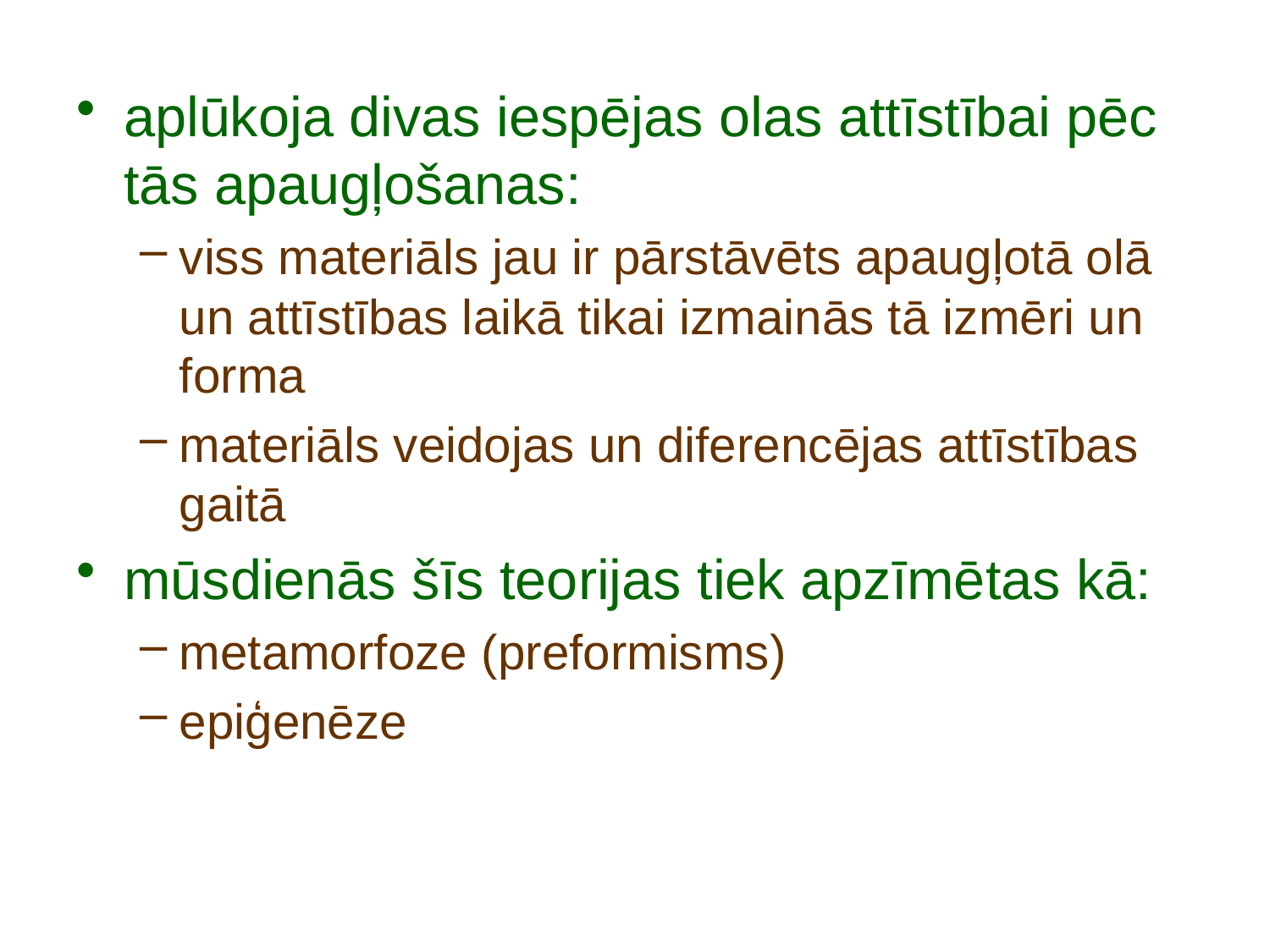

aplūkoja divas iespējas olas attīstībai pēc tās apaugļošanas:
viss materiāls jau ir pārstāvēts apaugļotā olā un attīstības laikā tikai izmainās tā izmēri un forma
materiāls veidojas un diferencējas attīstības gaitā
mūsdienās šīs teorijas tiek apzīmētas kā:
metamorfoze (preformisms)
epiģenēze